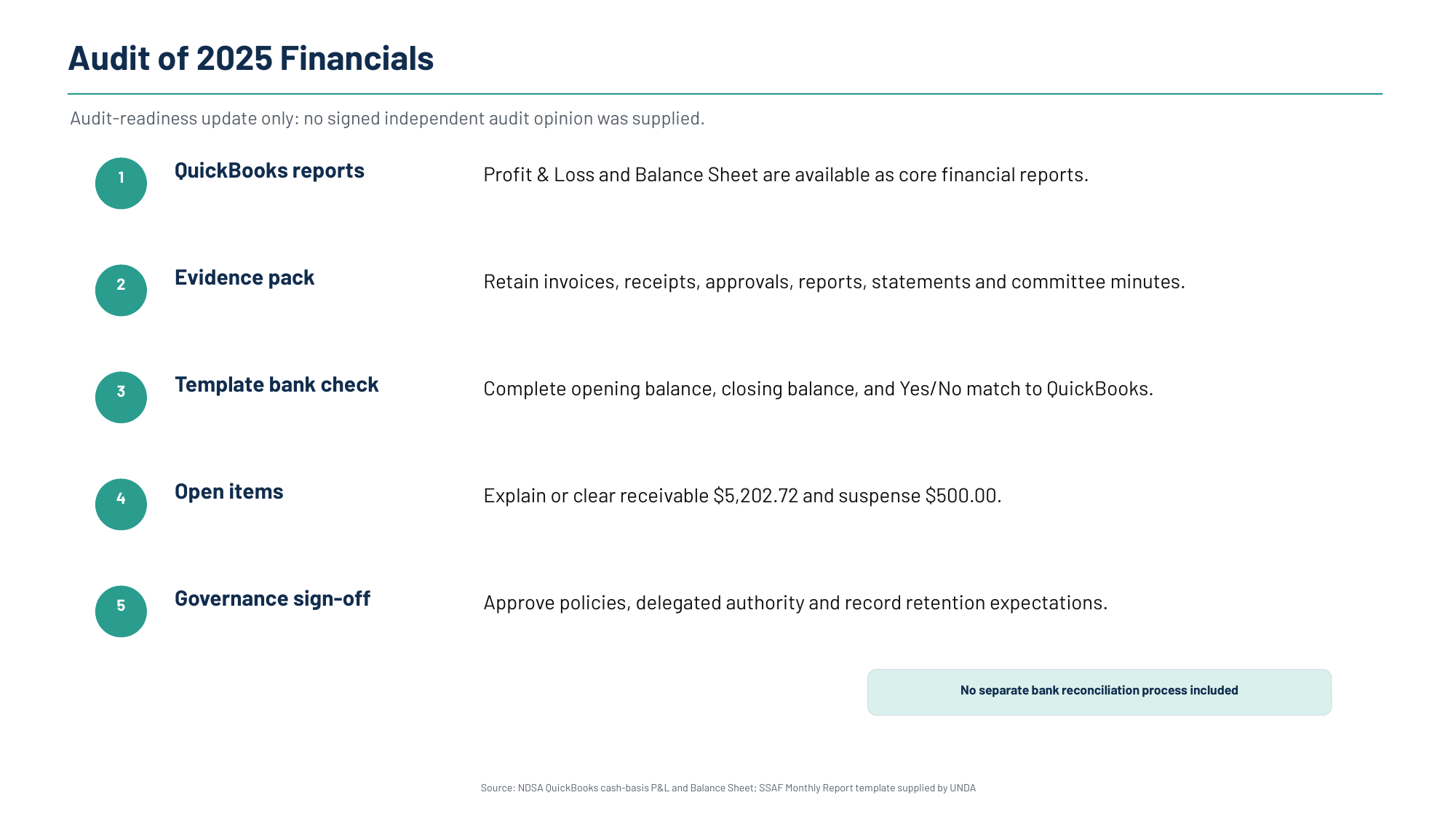

Audit of 2025 Financials

Audit-readiness update only: no signed independent audit opinion was supplied.
QuickBooks reports
Profit & Loss and Balance Sheet are available as core financial reports.

1
Evidence pack
Retain invoices, receipts, approvals, reports, statements and committee minutes.

2
Template bank check
Complete opening balance, closing balance, and Yes/No match to QuickBooks.

3
Open items
Explain or clear receivable $5,202.72 and suspense $500.00.

4
Governance sign-off
Approve policies, delegated authority and record retention expectations.

5

No separate bank reconciliation process included
Source: NDSA QuickBooks cash-basis P&L and Balance Sheet; SSAF Monthly Report template supplied by UNDA